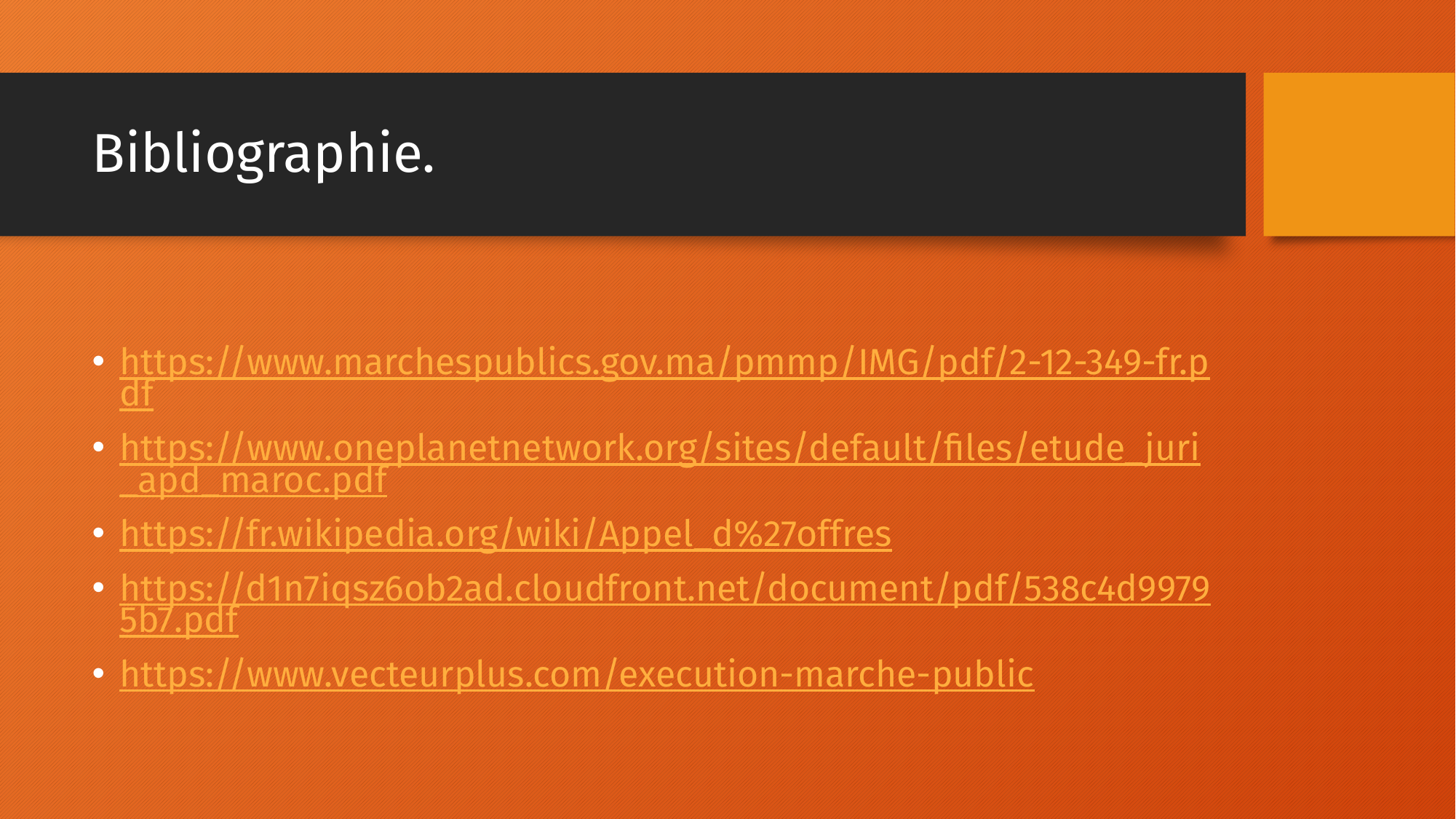

# Bibliographie.

https://www.marchespublics.gov.ma/pmmp/IMG/pdf/2-12-349-fr.pdf
https://www.oneplanetnetwork.org/sites/default/files/etude_juri_apd_maroc.pdf
https://fr.wikipedia.org/wiki/Appel_d%27offres
https://d1n7iqsz6ob2ad.cloudfront.net/document/pdf/538c4d99795b7.pdf
https://www.vecteurplus.com/execution-marche-public